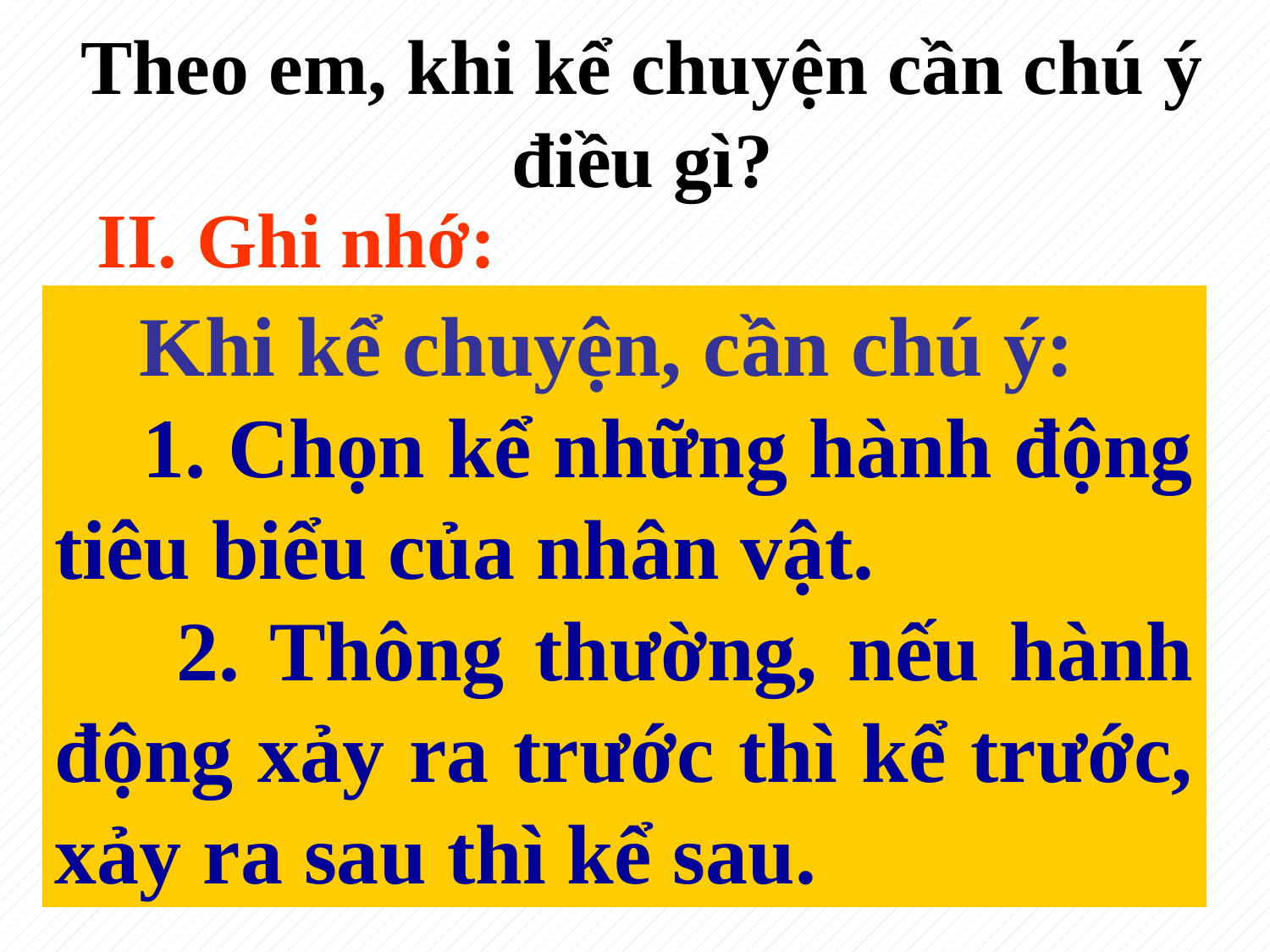

Theo em, khi kể chuyện cần chú ý điều gì?
II. Ghi nhớ:
    Khi kể chuyện, cần chú ý:
    1. Chọn kể những hành động tiêu biểu của nhân vật.
    2. Thông thường, nếu hành động xảy ra trước thì kể trước, xảy ra sau thì kể sau.